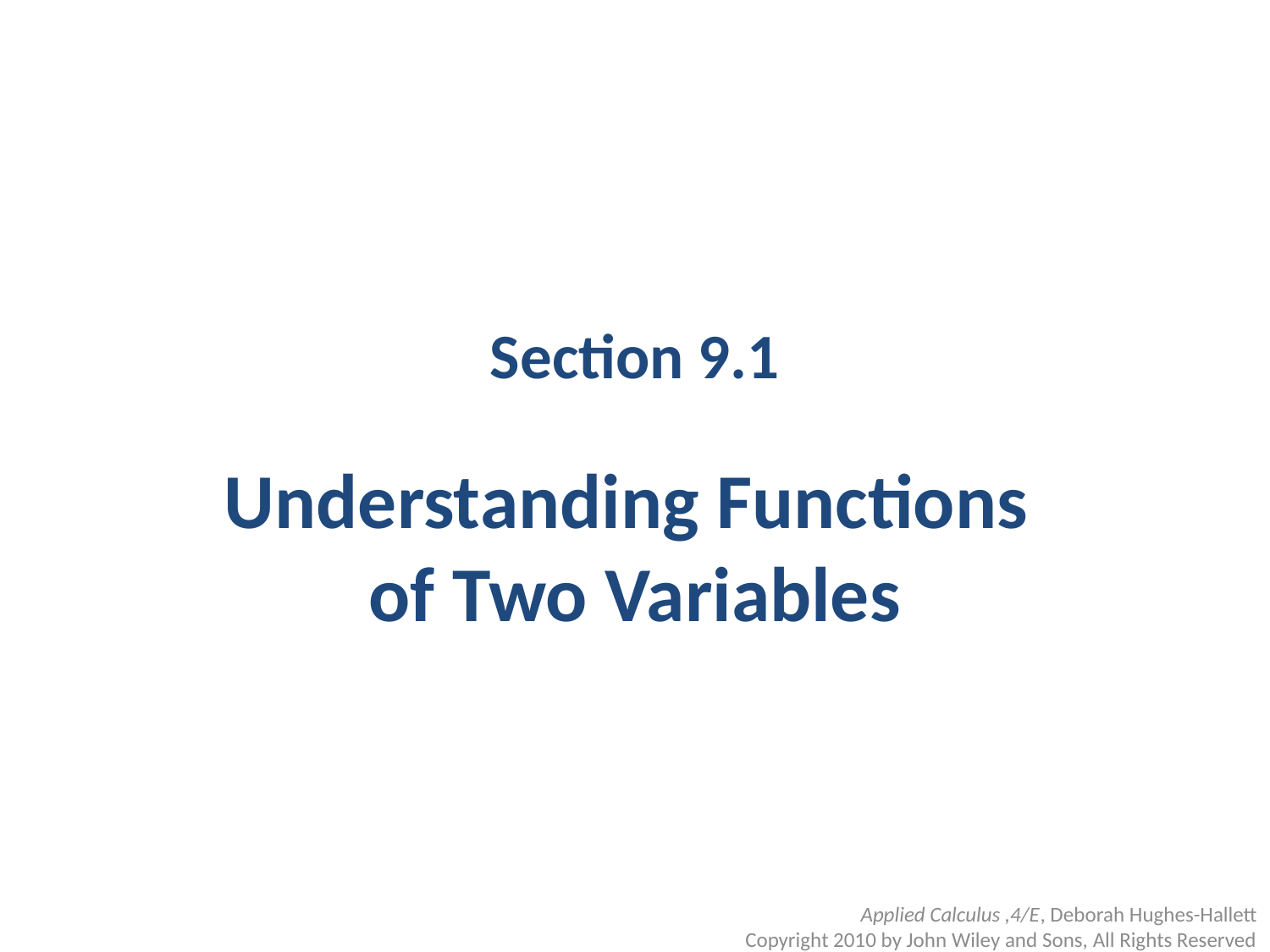

# Section 9.1 Understanding Functions of Two Variables
Applied Calculus ,4/E, Deborah Hughes-Hallett
Copyright 2010 by John Wiley and Sons, All Rights Reserved